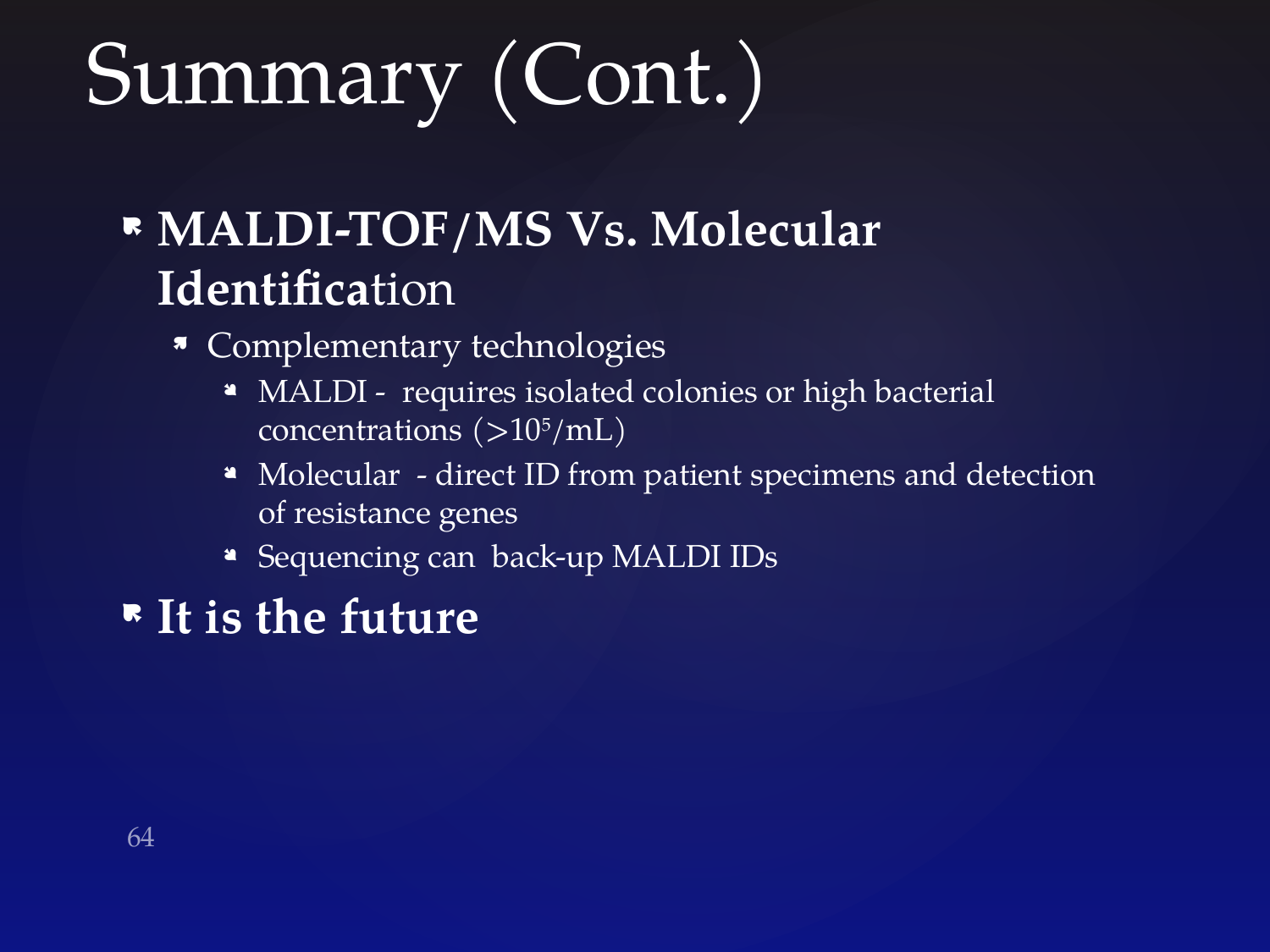

# Summary (Cont.)
MALDI-TOF/MS Vs. Molecular Identification
Complementary technologies
MALDI -  requires isolated colonies or high bacterial concentrations (>105/mL)
Molecular  - direct ID from patient specimens and detection of resistance genes
Sequencing can  back-up MALDI IDs
It is the future

64